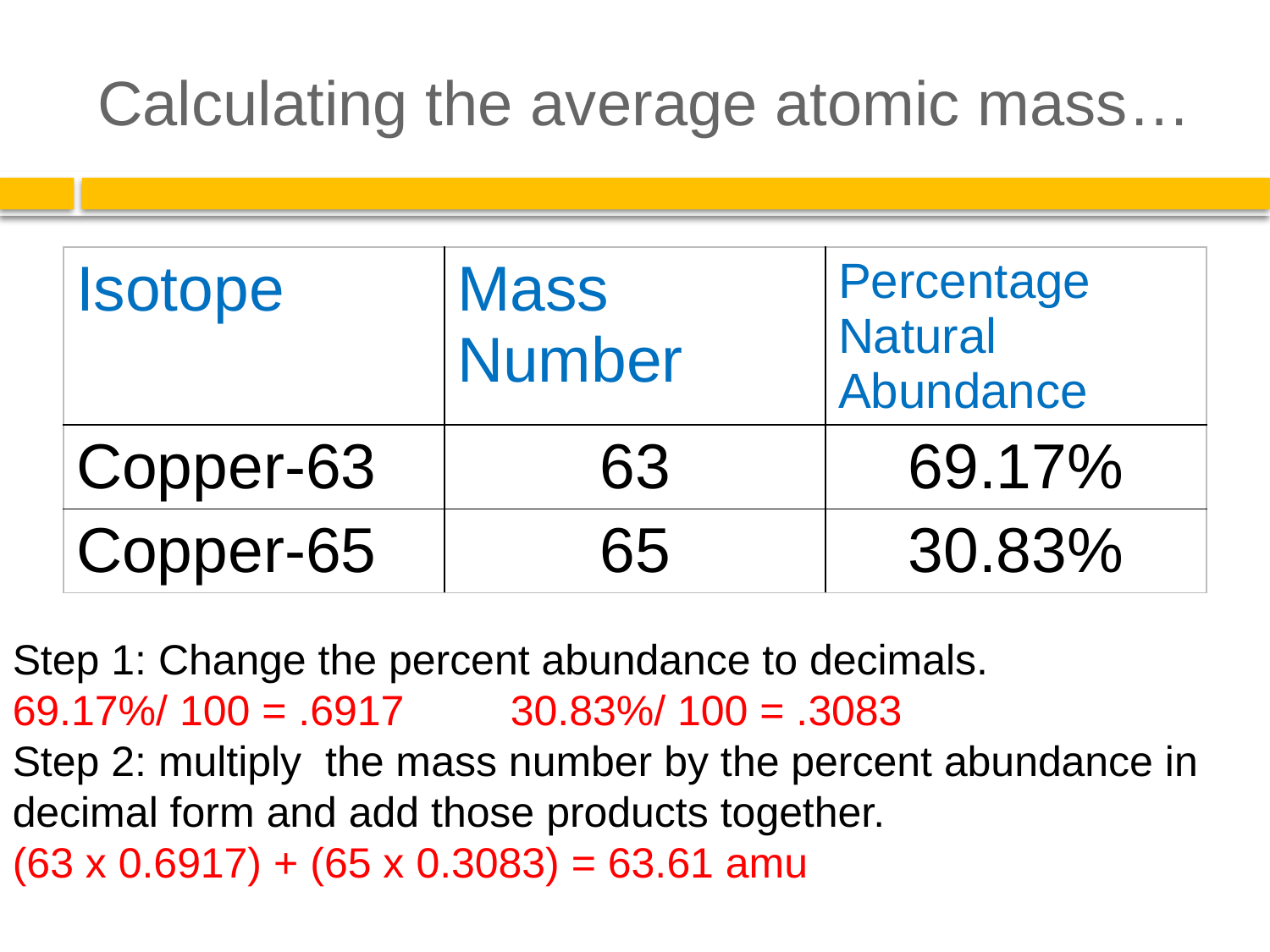

# Calculating the average atomic mass…
| Isotope | Mass Number | Percentage Natural Abundance |
| --- | --- | --- |
| Copper-63 | 63 | 69.17% |
| Copper-65 | 65 | 30.83% |
Step 1: Change the percent abundance to decimals.
69.17%/ 100 = .6917         30.83%/ 100 = .3083
Step 2: multiply  the mass number by the percent abundance in decimal form and add those products together.
(63 x 0.6917) + (65 x 0.3083) = 63.61 amu